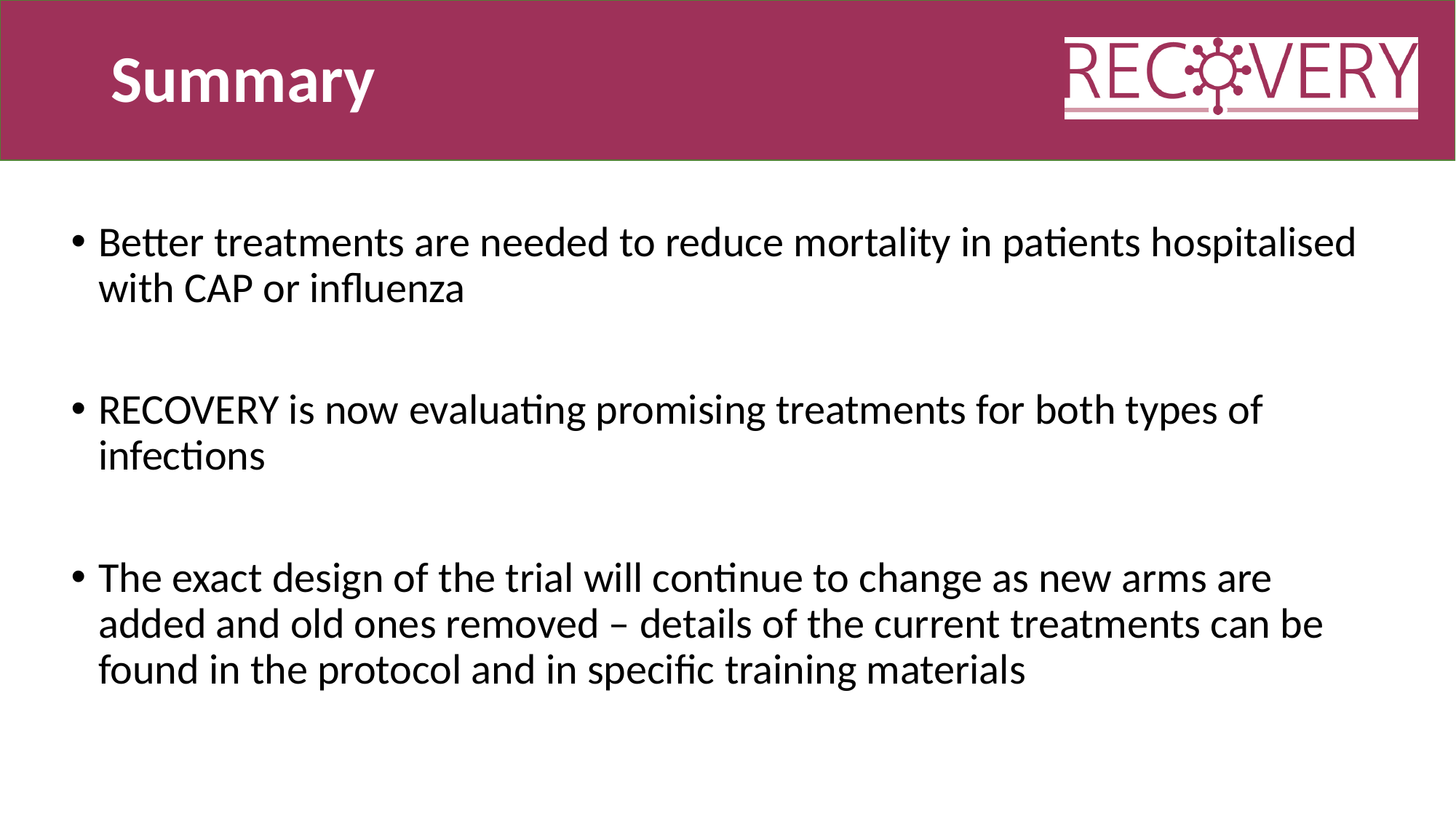

# Summary
Better treatments are needed to reduce mortality in patients hospitalised with CAP or influenza

RECOVERY is now evaluating promising treatments for both types of infections

The exact design of the trial will continue to change as new arms are added and old ones removed – details of the current treatments can be found in the protocol and in specific training materials